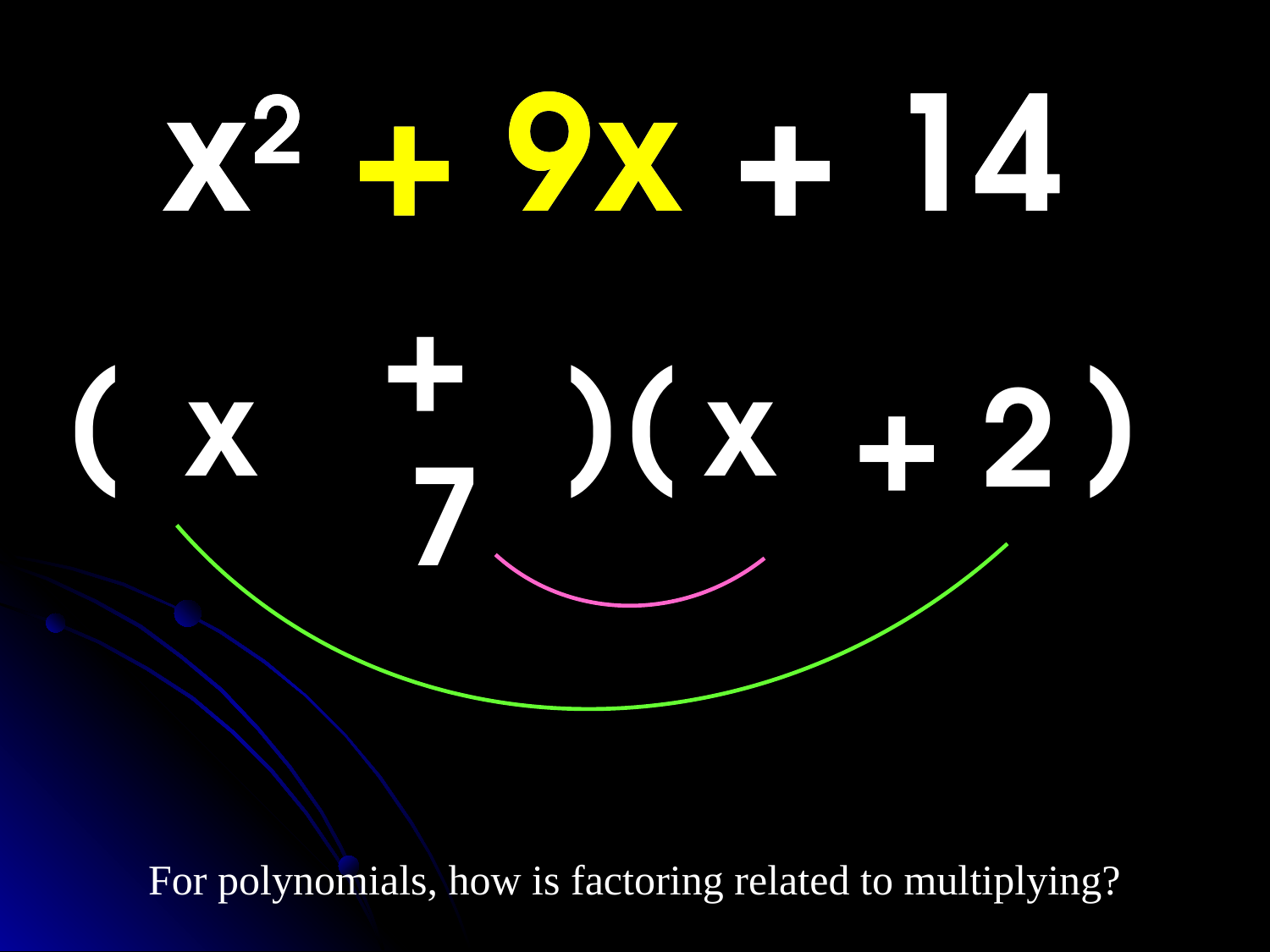

x2 + 9x + 14
x2 + 9x + 14

(            )(           )
x
x
+  7
+ 2

For polynomials, how is factoring related to multiplying?